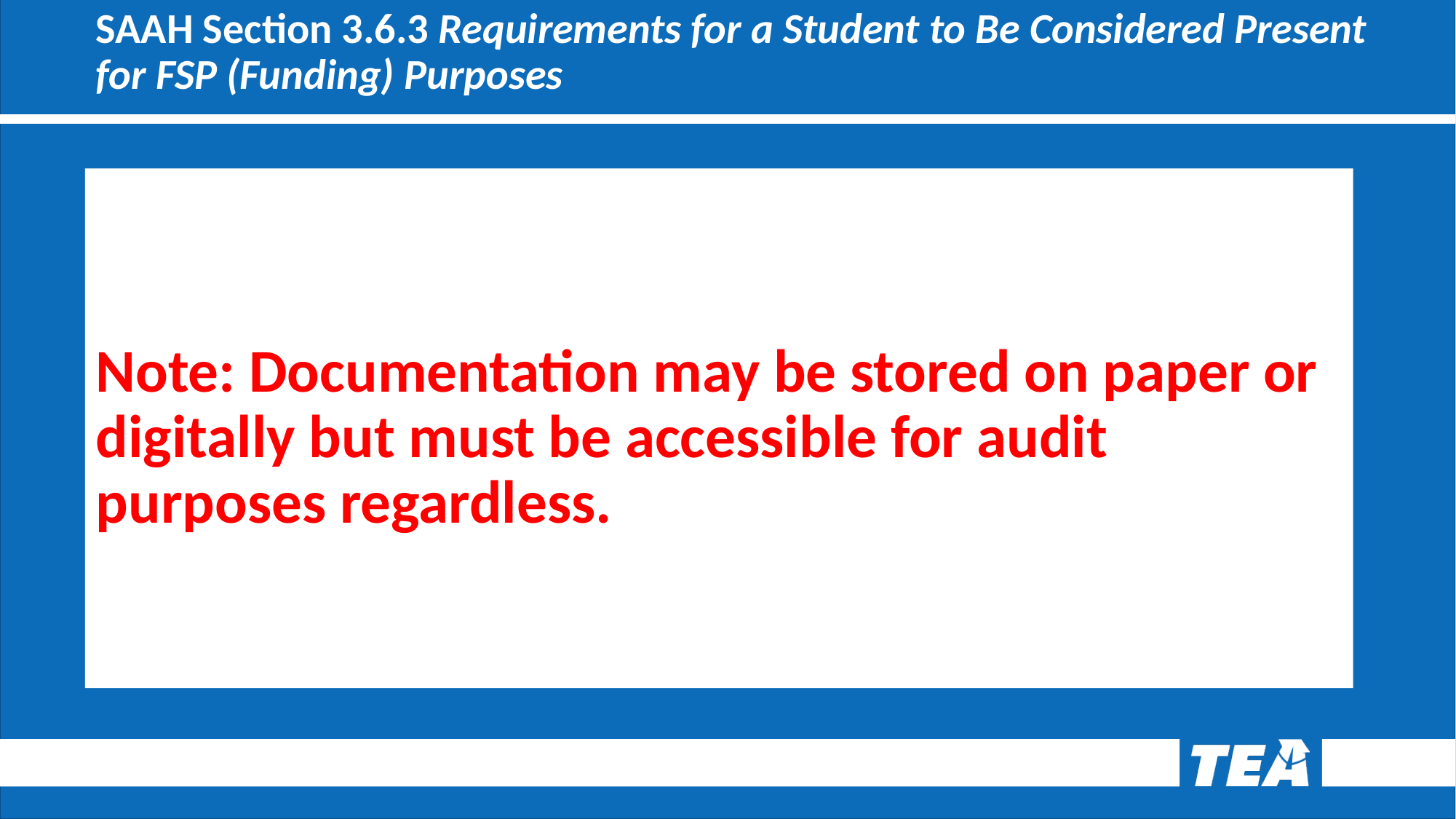

# SAAH Section 3.6.3 Requirements for a Student to Be Considered Present for FSP (Funding) Purposes

Note: Documentation may be stored on paper or digitally but must be accessible for audit purposes regardless.